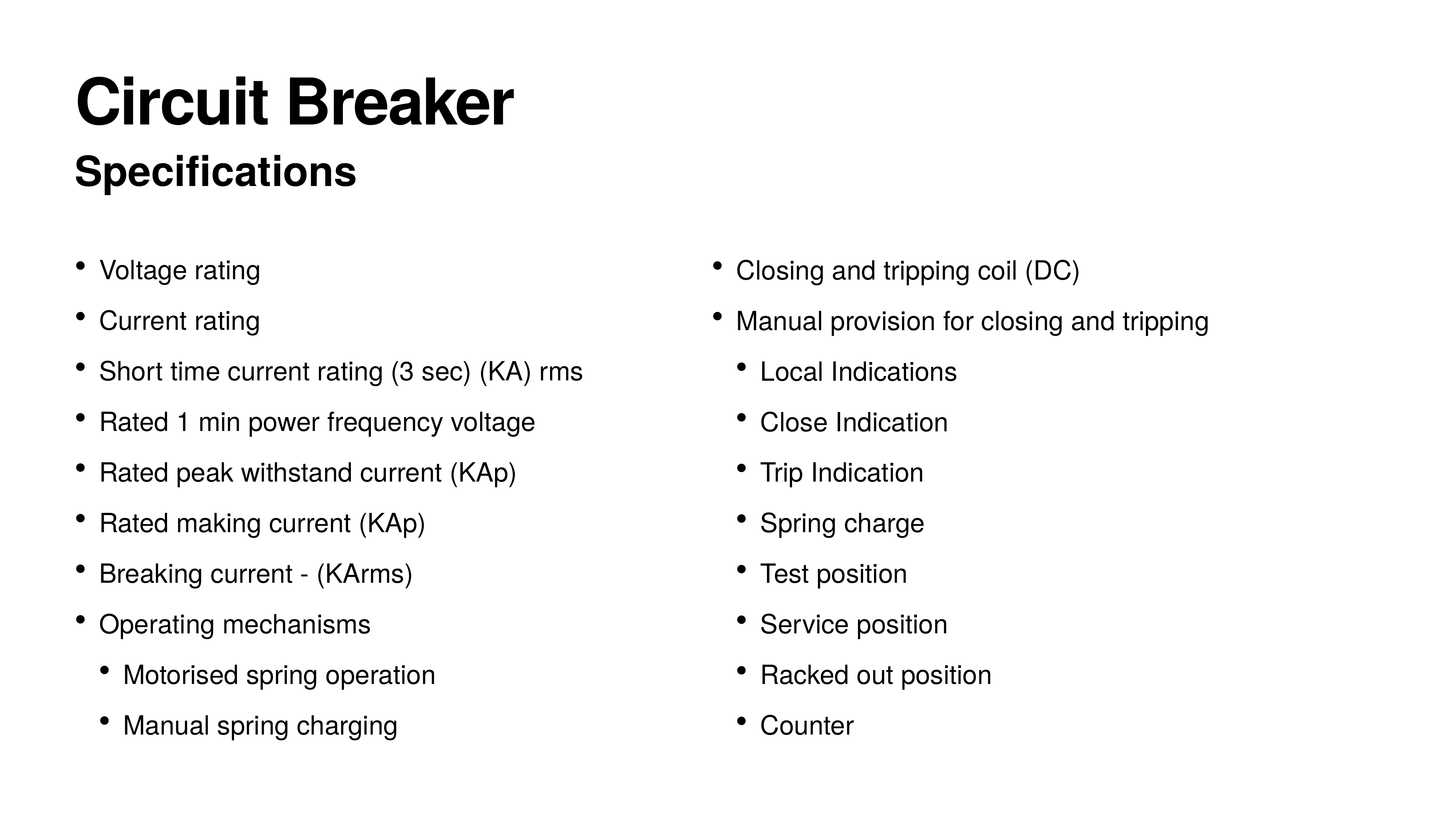

# Circuit Breaker
Specifications
Voltage rating
Current rating
Short time current rating (3 sec) (KA) rms
Rated 1 min power frequency voltage
Rated peak withstand current (KAp)
Rated making current (KAp)
Breaking current - (KArms)
Operating mechanisms
Motorised spring operation
Manual spring charging
Closing and tripping coil (DC)
Manual provision for closing and tripping
Local Indications
Close Indication
Trip Indication
Spring charge
Test position
Service position
Racked out position
Counter